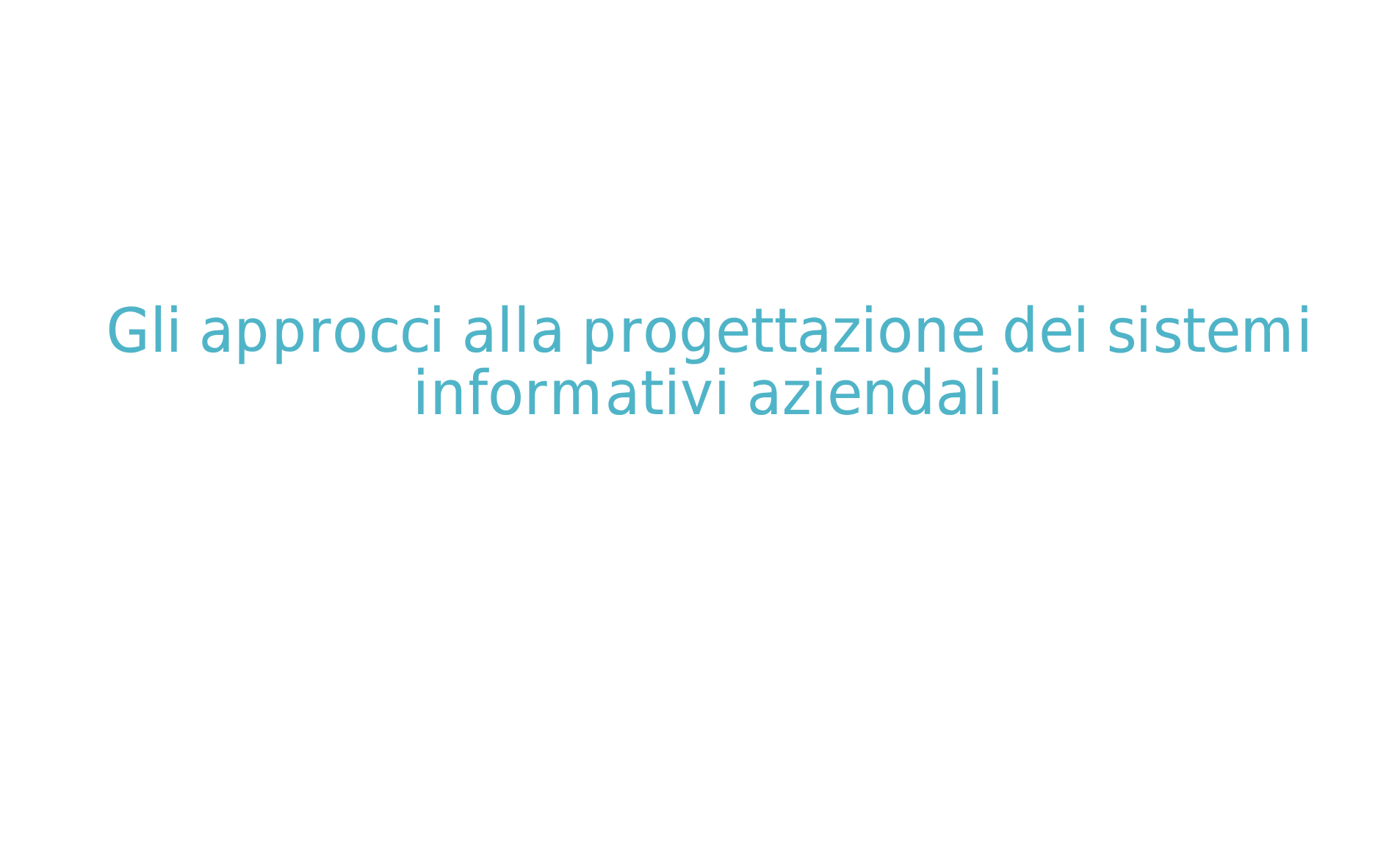

# Gli approcci alla progettazione dei sistemi informativi aziendali